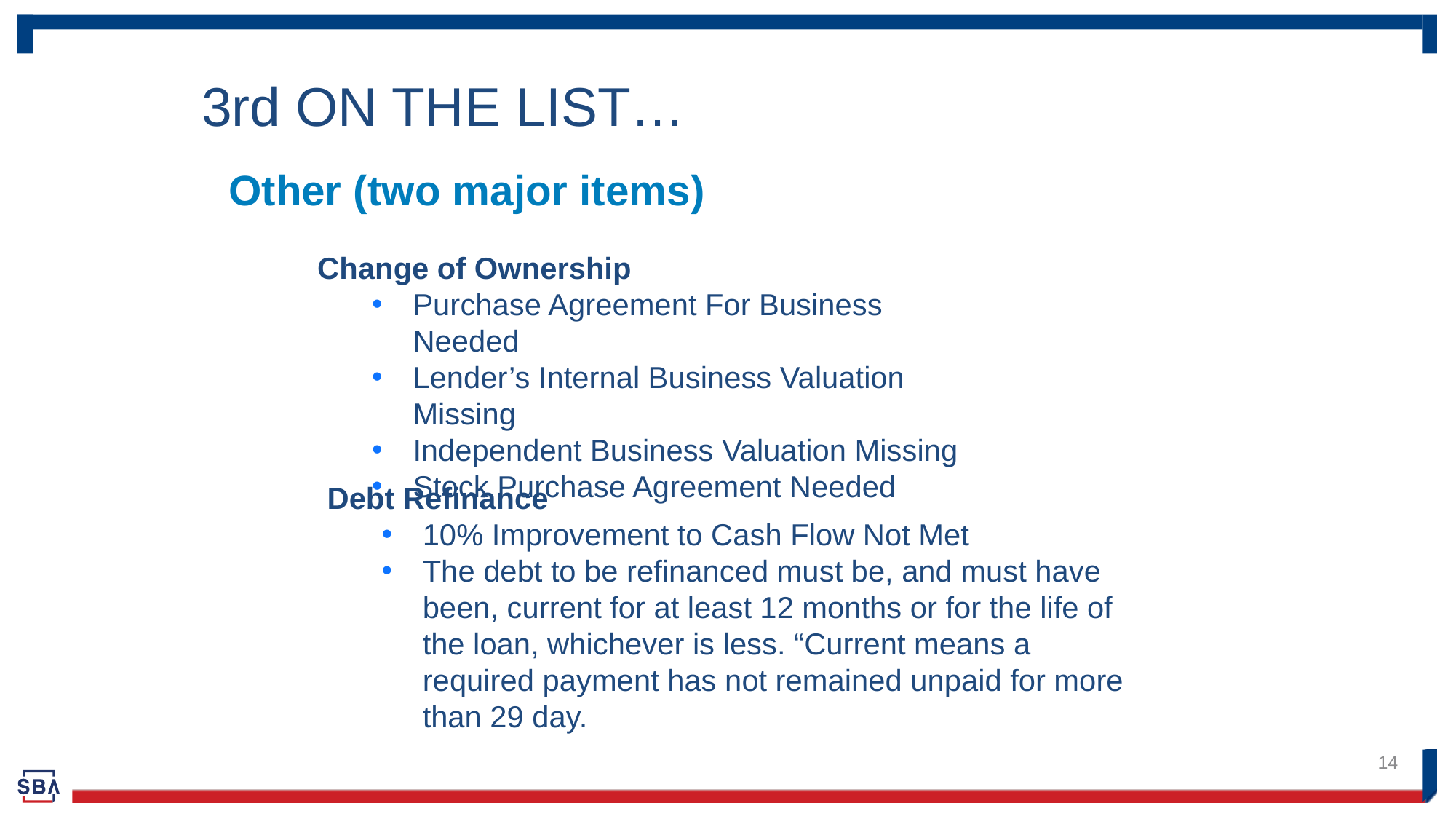

3rd on the list…
Other (two major items)
Change of Ownership
Purchase Agreement For Business Needed
Lender’s Internal Business Valuation Missing
Independent Business Valuation Missing
Stock Purchase Agreement Needed
Debt Refinance
10% Improvement to Cash Flow Not Met
The debt to be refinanced must be, and must have been, current for at least 12 months or for the life of the loan, whichever is less. “Current means a required payment has not remained unpaid for more than 29 day.
14